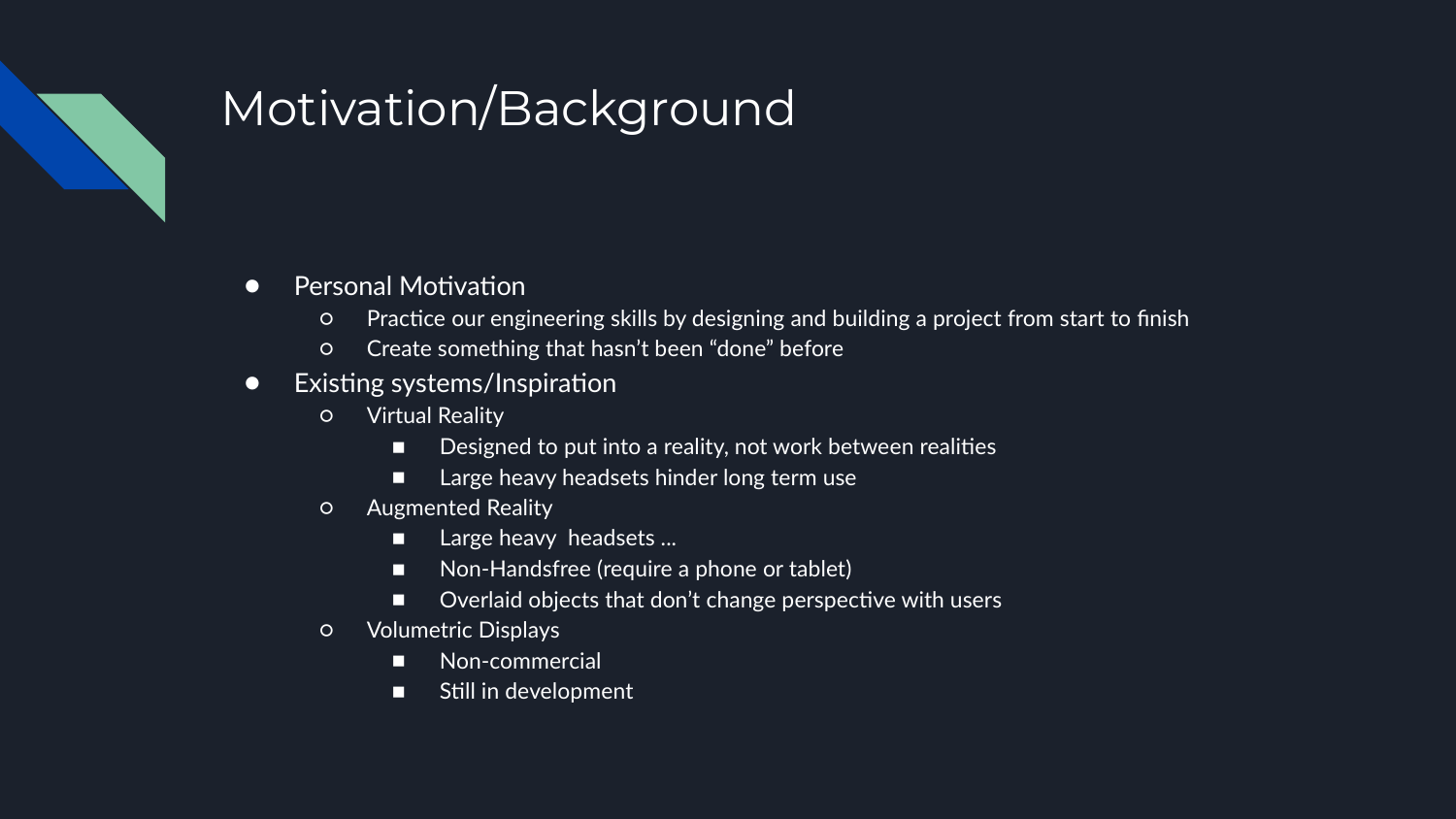

# Motivation/Background
Personal Motivation
Practice our engineering skills by designing and building a project from start to finish
Create something that hasn’t been “done” before
Existing systems/Inspiration
Virtual Reality
Designed to put into a reality, not work between realities
Large heavy headsets hinder long term use
Augmented Reality
Large heavy  headsets ...
Non-Handsfree (require a phone or tablet)
Overlaid objects that don’t change perspective with users
Volumetric Displays
Non-commercial
Still in development